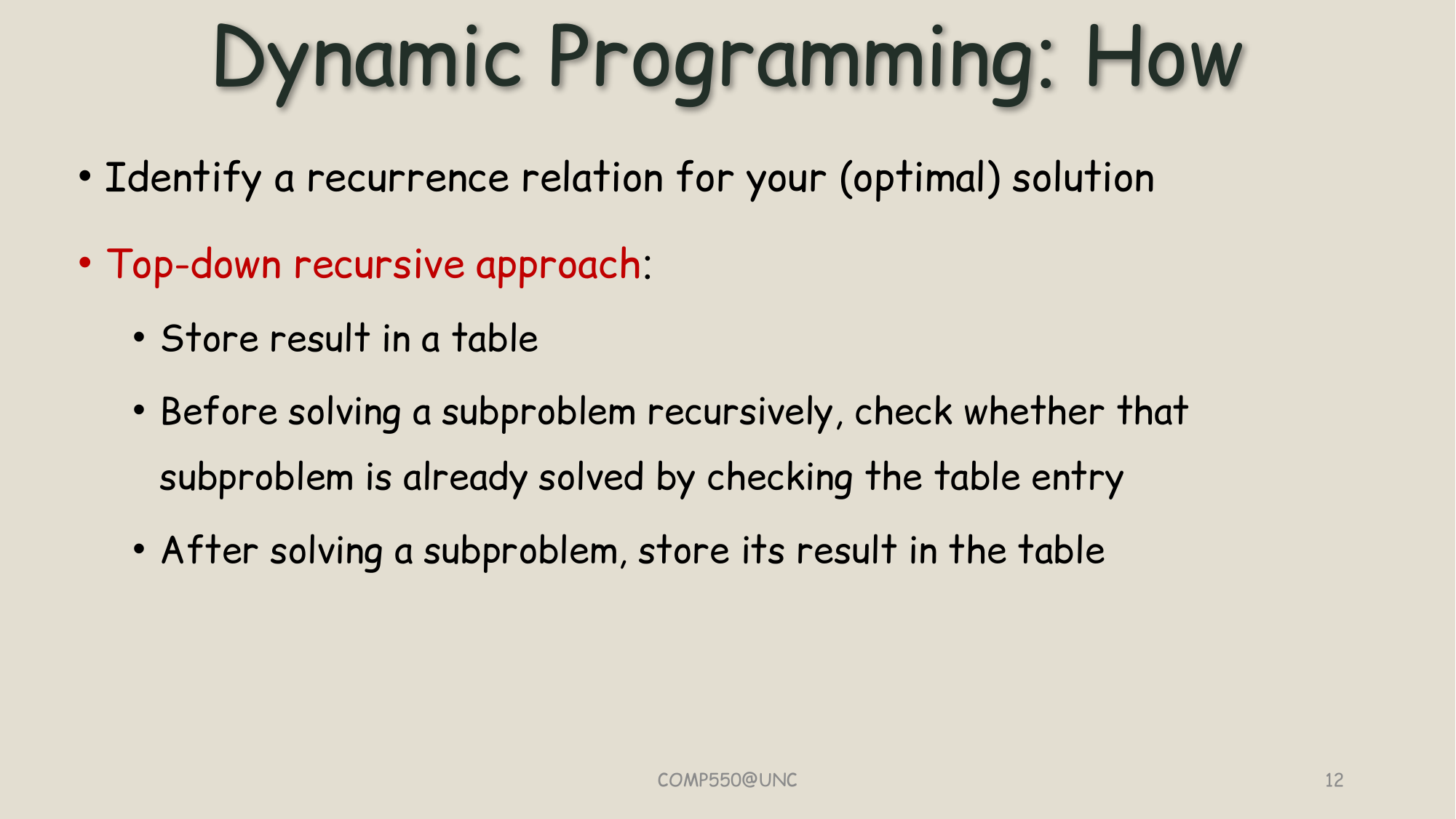

# Dynamic Programming: How
Identify a recurrence relation for your (optimal) solution
Top-down recursive approach:
Store result in a table
Before solving a subproblem recursively, check whether that subproblem is already solved by checking the table entry
After solving a subproblem, store its result in the table
COMP550@UNC
12